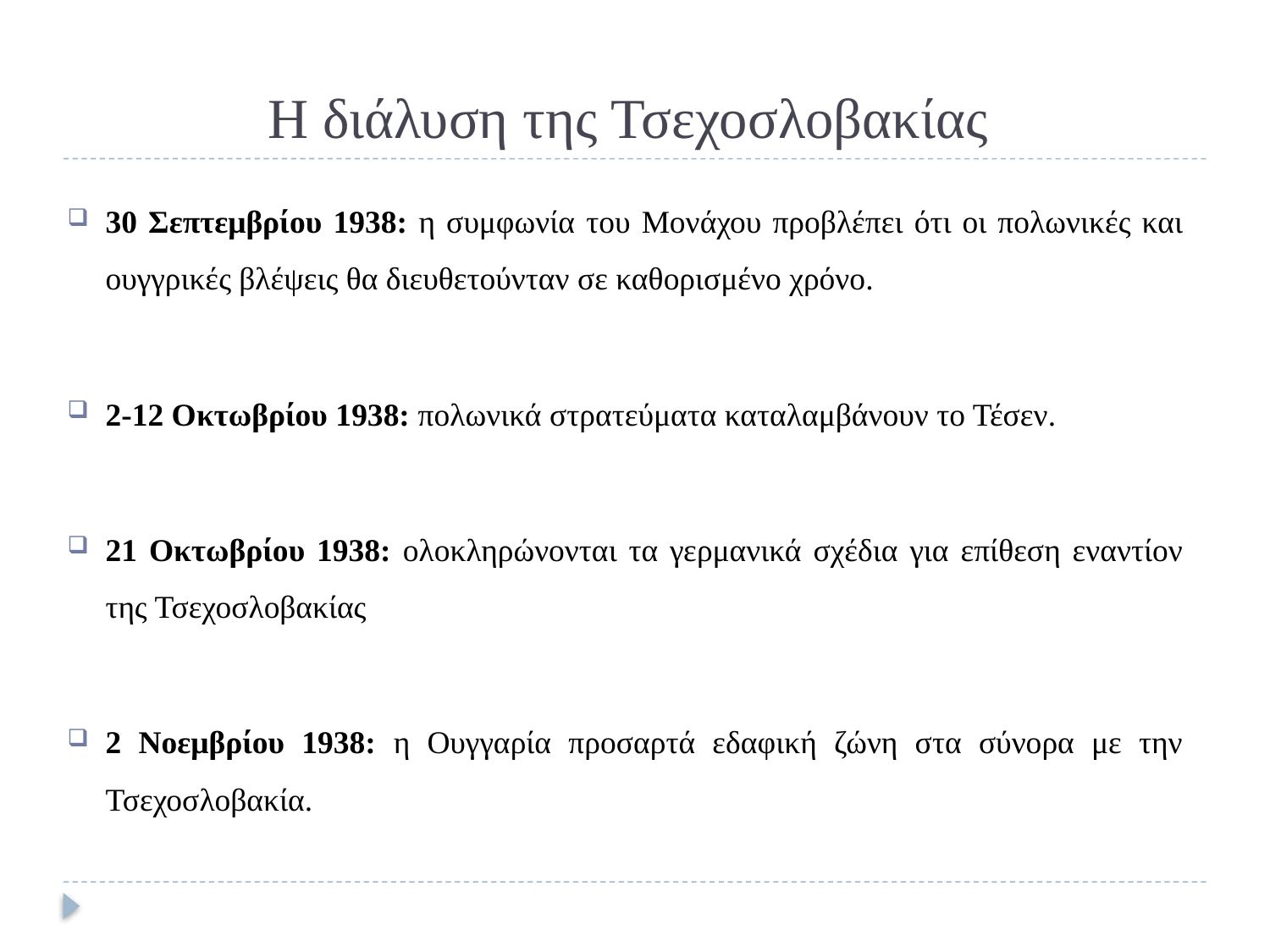

# Η διάλυση της Τσεχοσλοβακίας
30 Σεπτεμβρίου 1938: η συμφωνία του Μονάχου προβλέπει ότι οι πολωνικές και ουγγρικές βλέψεις θα διευθετούνταν σε καθορισμένο χρόνο.

2-12 Οκτωβρίου 1938: πολωνικά στρατεύματα καταλαμβάνουν το Τέσεν.

21 Οκτωβρίου 1938: ολοκληρώνονται τα γερμανικά σχέδια για επίθεση εναντίον της Τσεχοσλοβακίας

2 Νοεμβρίου 1938: η Ουγγαρία προσαρτά εδαφική ζώνη στα σύνορα με την Τσεχοσλοβακία.